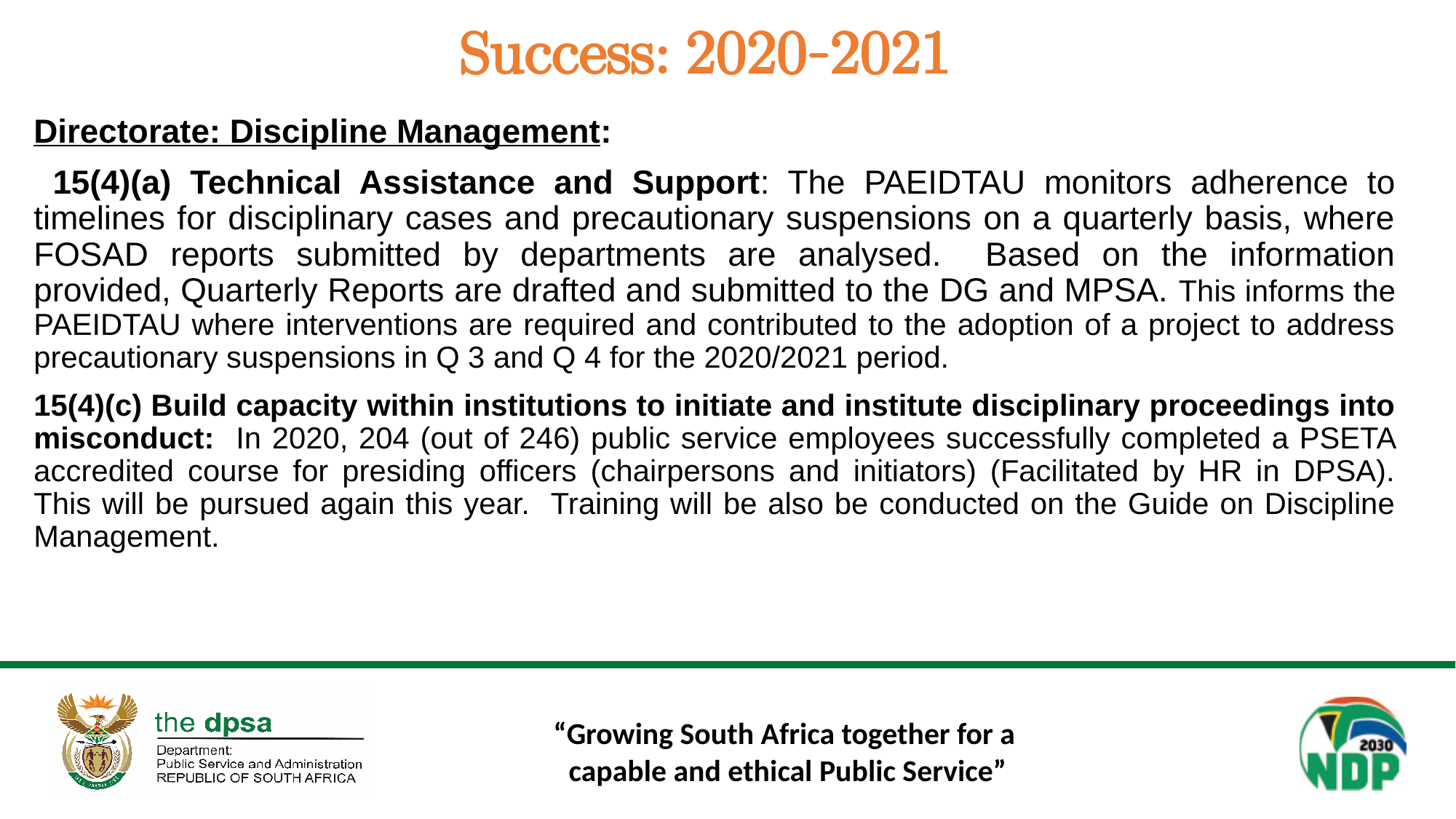

# Success: 2020-2021
Directorate: Discipline Management:
 15(4)(a) Technical Assistance and Support: The PAEIDTAU monitors adherence to timelines for disciplinary cases and precautionary suspensions on a quarterly basis, where FOSAD reports submitted by departments are analysed.  Based on the information provided, Quarterly Reports are drafted and submitted to the DG and MPSA. This informs the PAEIDTAU where interventions are required and contributed to the adoption of a project to address precautionary suspensions in Q 3 and Q 4 for the 2020/2021 period.
15(4)(c) Build capacity within institutions to initiate and institute disciplinary proceedings into misconduct:  In 2020, 204 (out of 246) public service employees successfully completed a PSETA accredited course for presiding officers (chairpersons and initiators) (Facilitated by HR in DPSA). This will be pursued again this year.  Training will be also be conducted on the Guide on Discipline Management.